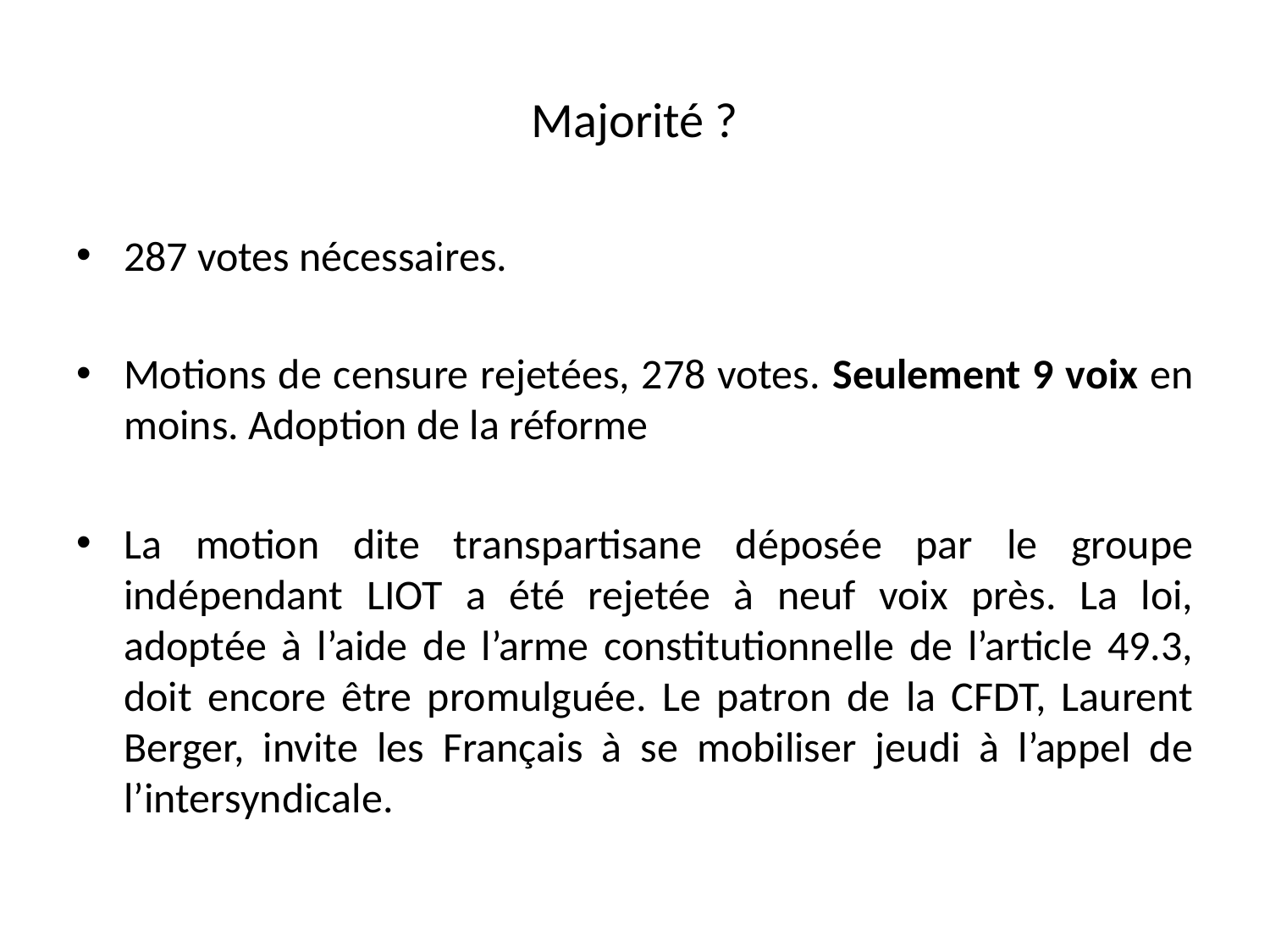

# Majorité ?
287 votes nécessaires.

Motions de censure rejetées, 278 votes. Seulement 9 voix en moins. Adoption de la réforme

La motion dite transpartisane déposée par le groupe indépendant LIOT a été rejetée à neuf voix près. La loi, adoptée à l’aide de l’arme constitutionnelle de l’article 49.3, doit encore être promulguée. Le patron de la CFDT, Laurent Berger, invite les Français à se mobiliser jeudi à l’appel de l’intersyndicale.